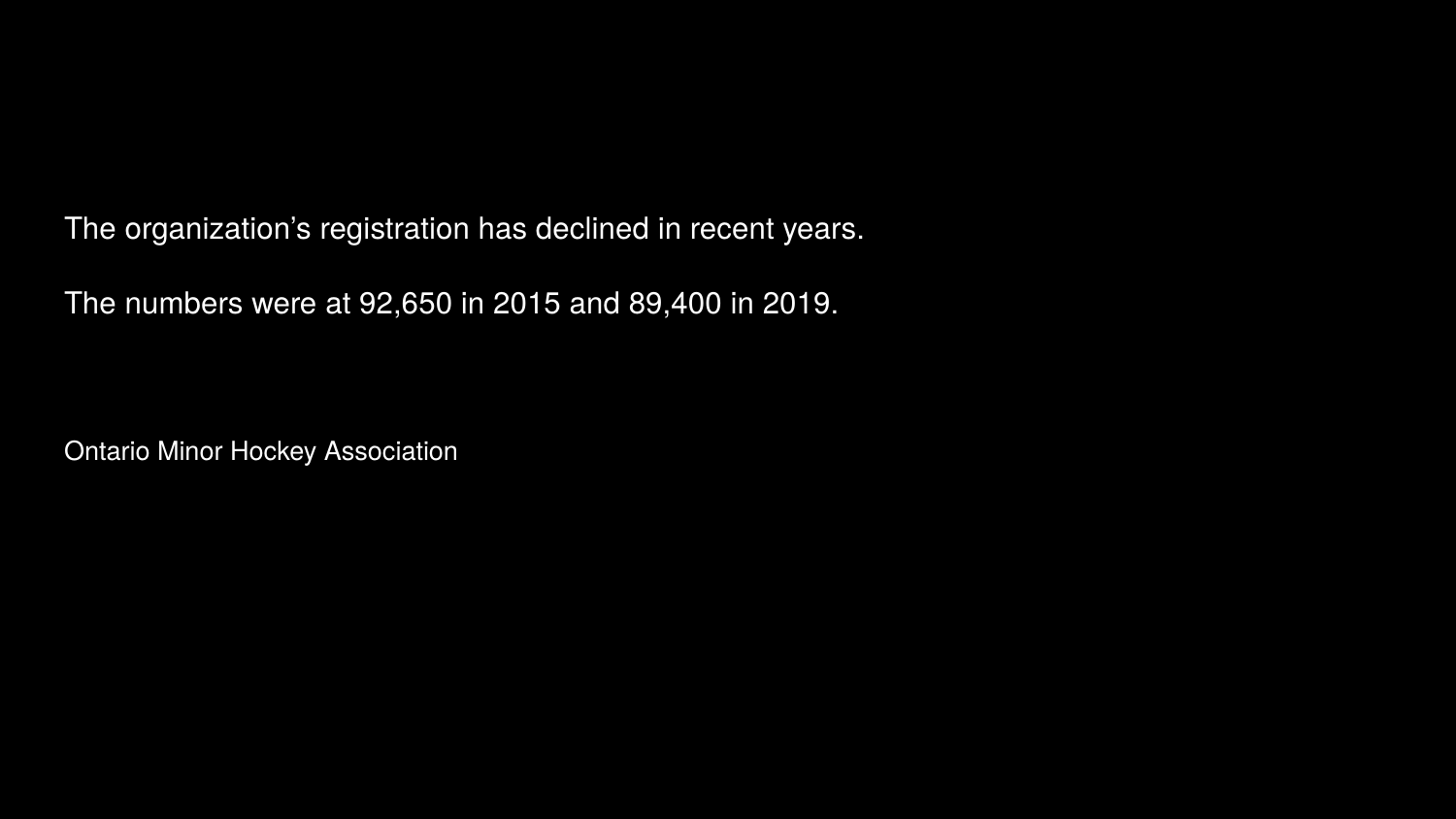

#
The organization’s registration has declined in recent years.
The numbers were at 92,650 in 2015 and 89,400 in 2019.

Ontario Minor Hockey Association